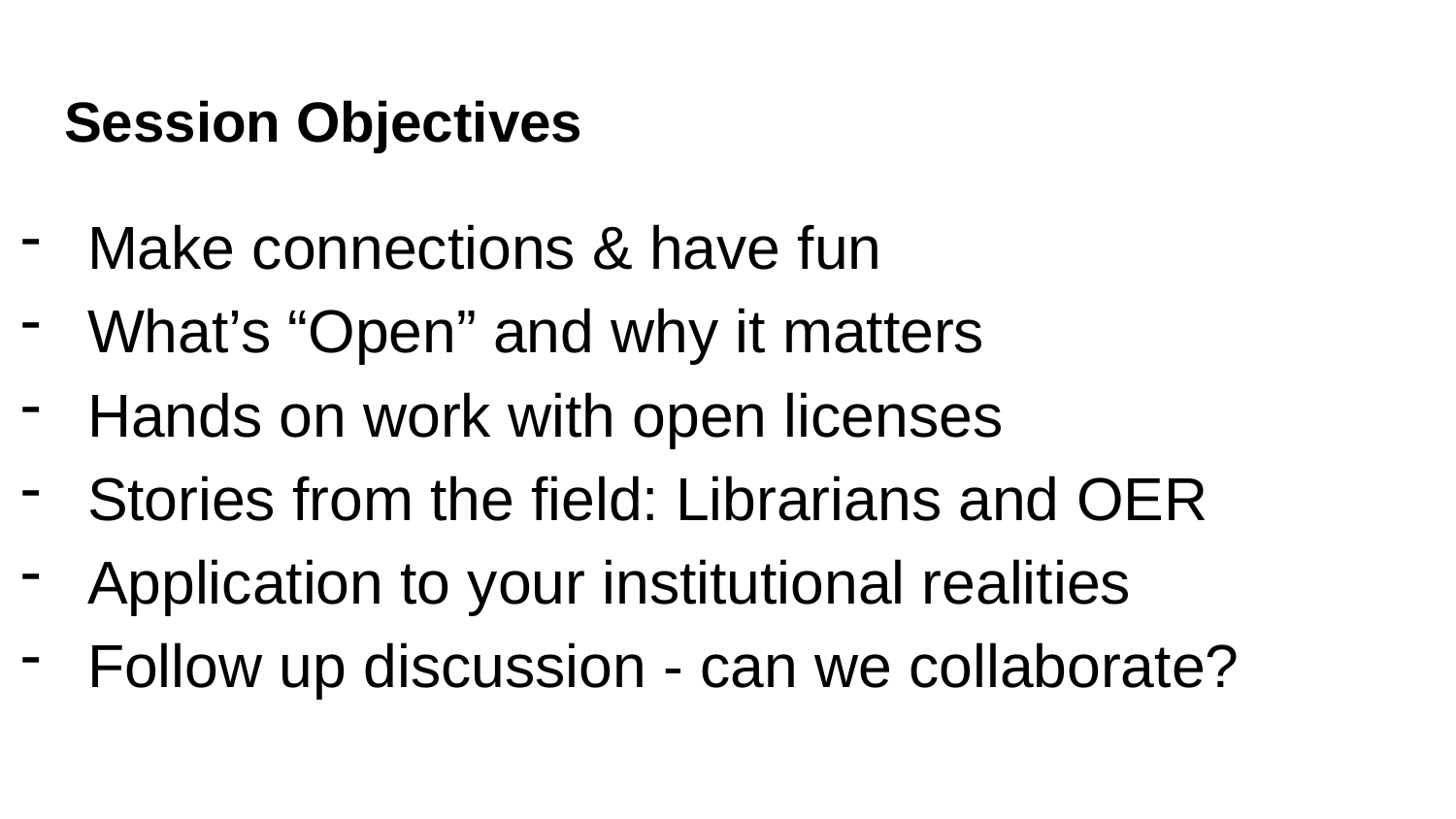

# Session Objectives
Make connections & have fun
What’s “Open” and why it matters
Hands on work with open licenses
Stories from the field: Librarians and OER
Application to your institutional realities
Follow up discussion - can we collaborate?